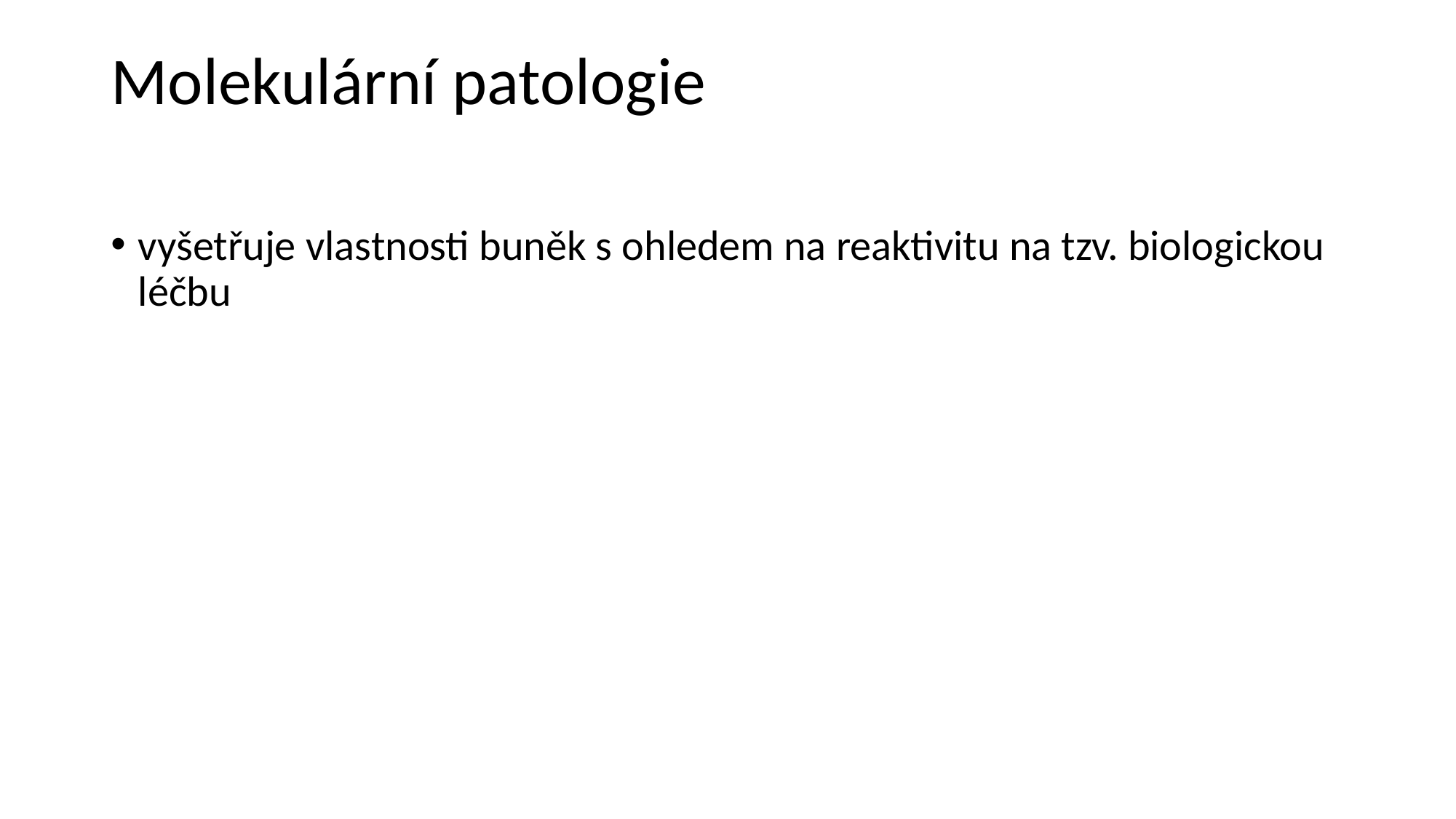

# Molekulární patologie
vyšetřuje vlastnosti buněk s ohledem na reaktivitu na tzv. biologickou léčbu